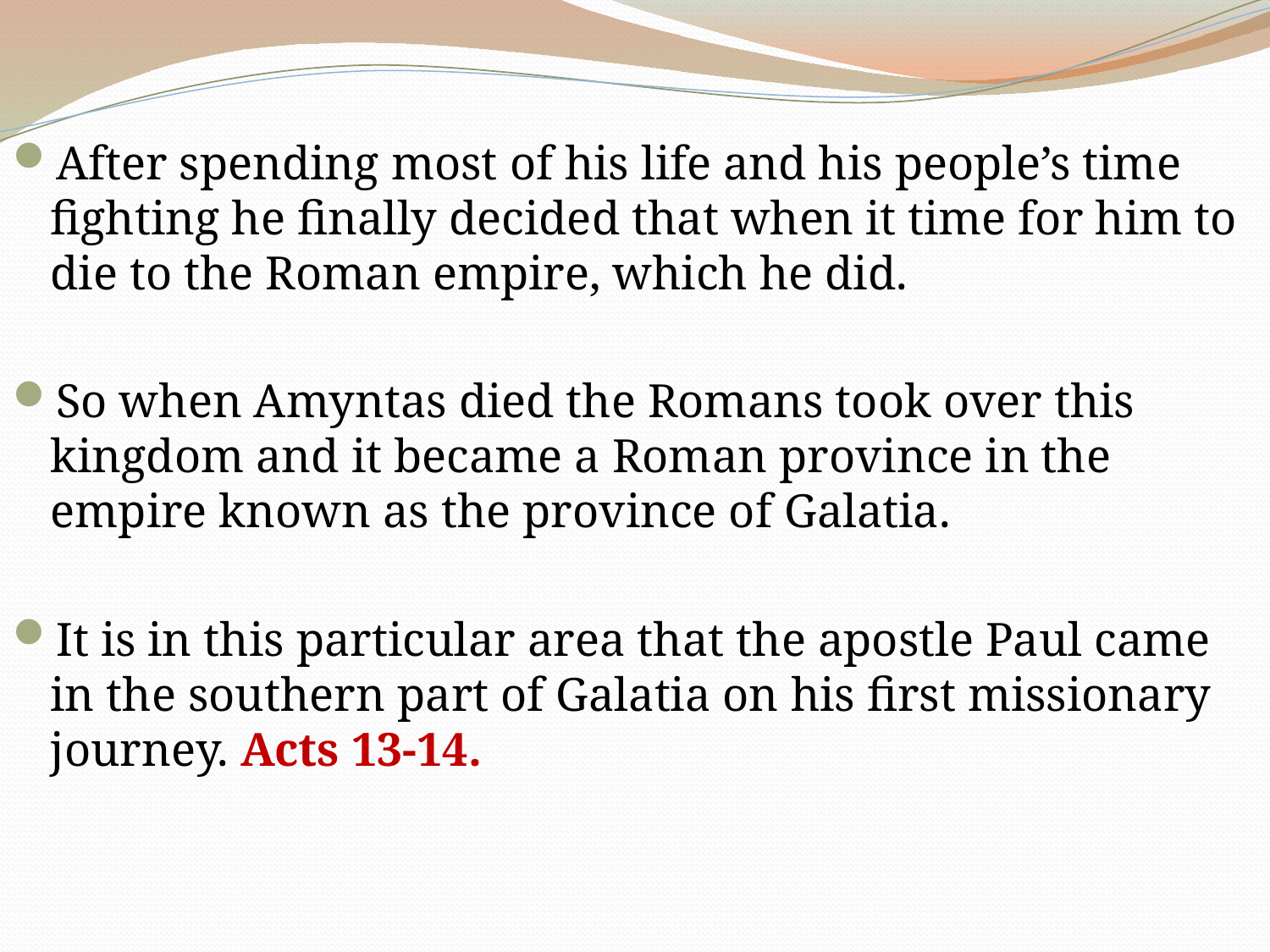

After spending most of his life and his people’s time fighting he finally decided that when it time for him to die to the Roman empire, which he did.

So when Amyntas died the Romans took over this kingdom and it became a Roman province in the empire known as the province of Galatia.

It is in this particular area that the apostle Paul came in the southern part of Galatia on his first missionary journey. Acts 13-14.